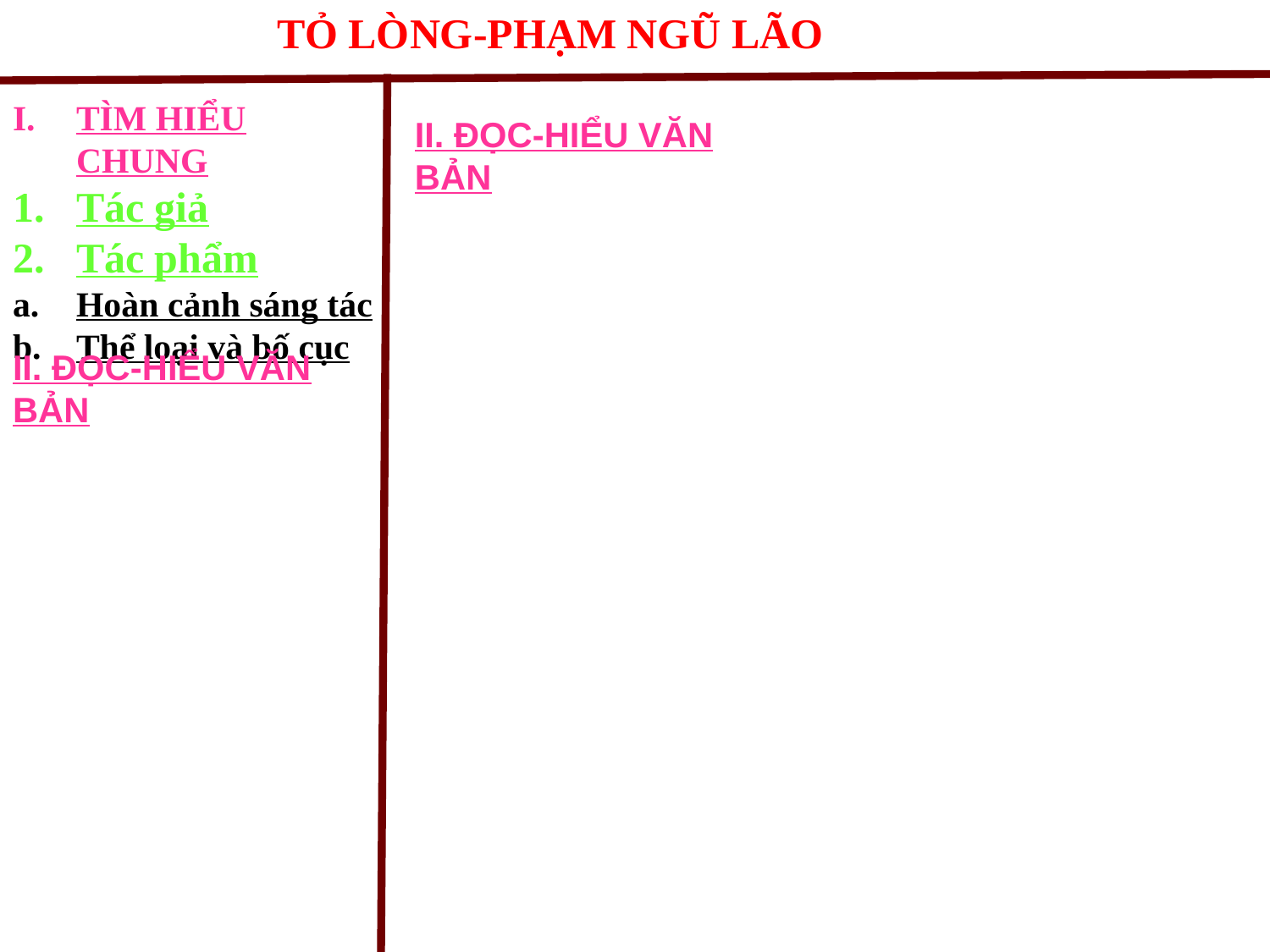

TỎ LÒNG-PHẠM NGŨ LÃO
TÌM HIỂU CHUNG
Tác giả
Tác phẩm
Hoàn cảnh sáng tác
Thể loại và bố cục

II. ĐỌC-HIỂU VĂN BẢN
II. ĐỌC-HIỂU VĂN BẢN